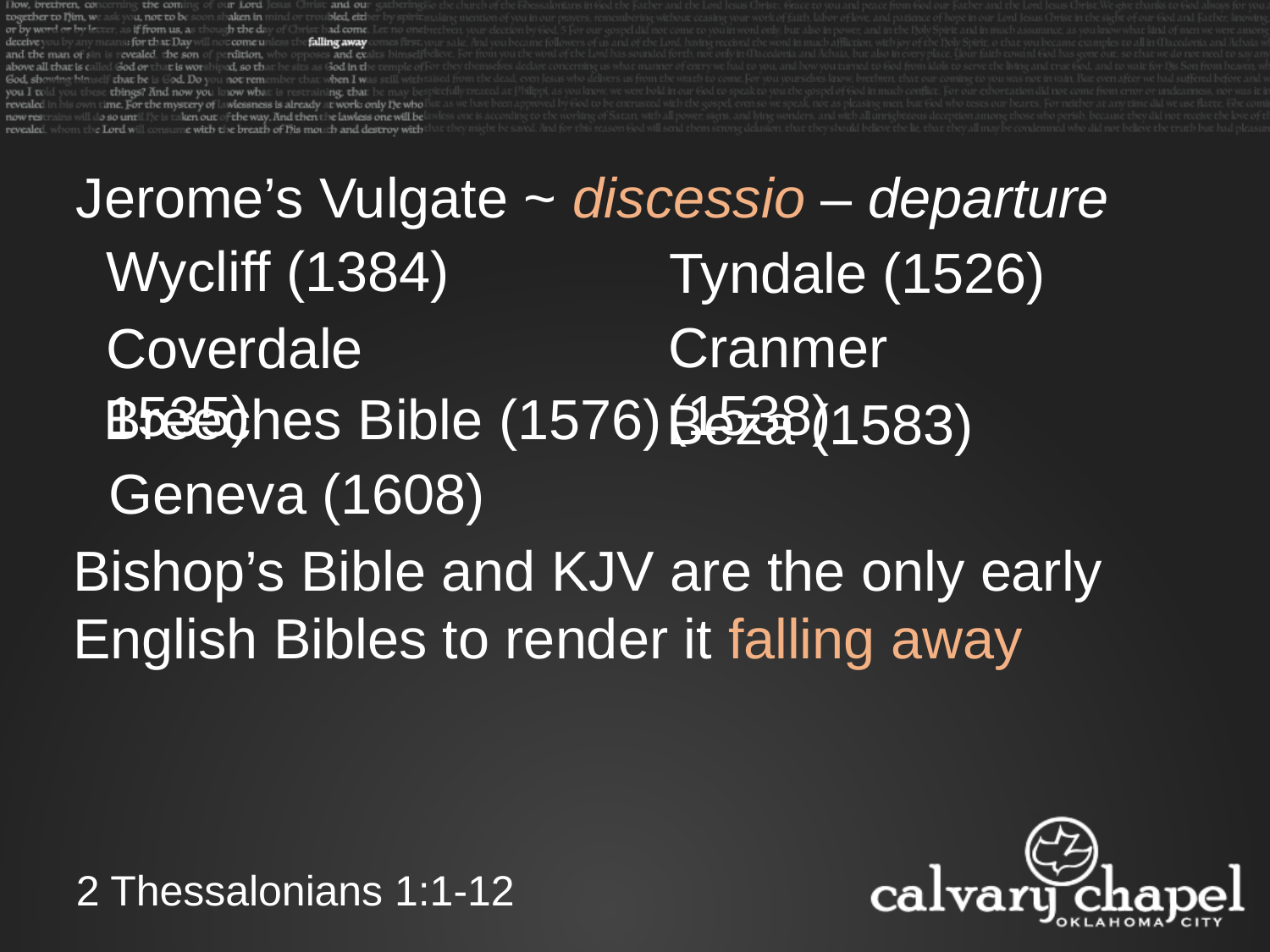

Jerome’s Vulgate ~ discessio – departure
Wycliff (1384)
Tyndale (1526)
Cranmer (1538)
Coverdale 1535)
Breeches Bible (1576)
Beza (1583)
Geneva (1608)
Bishop’s Bible and KJV are the only early English Bibles to render it falling away
2 Thessalonians 1:1-12